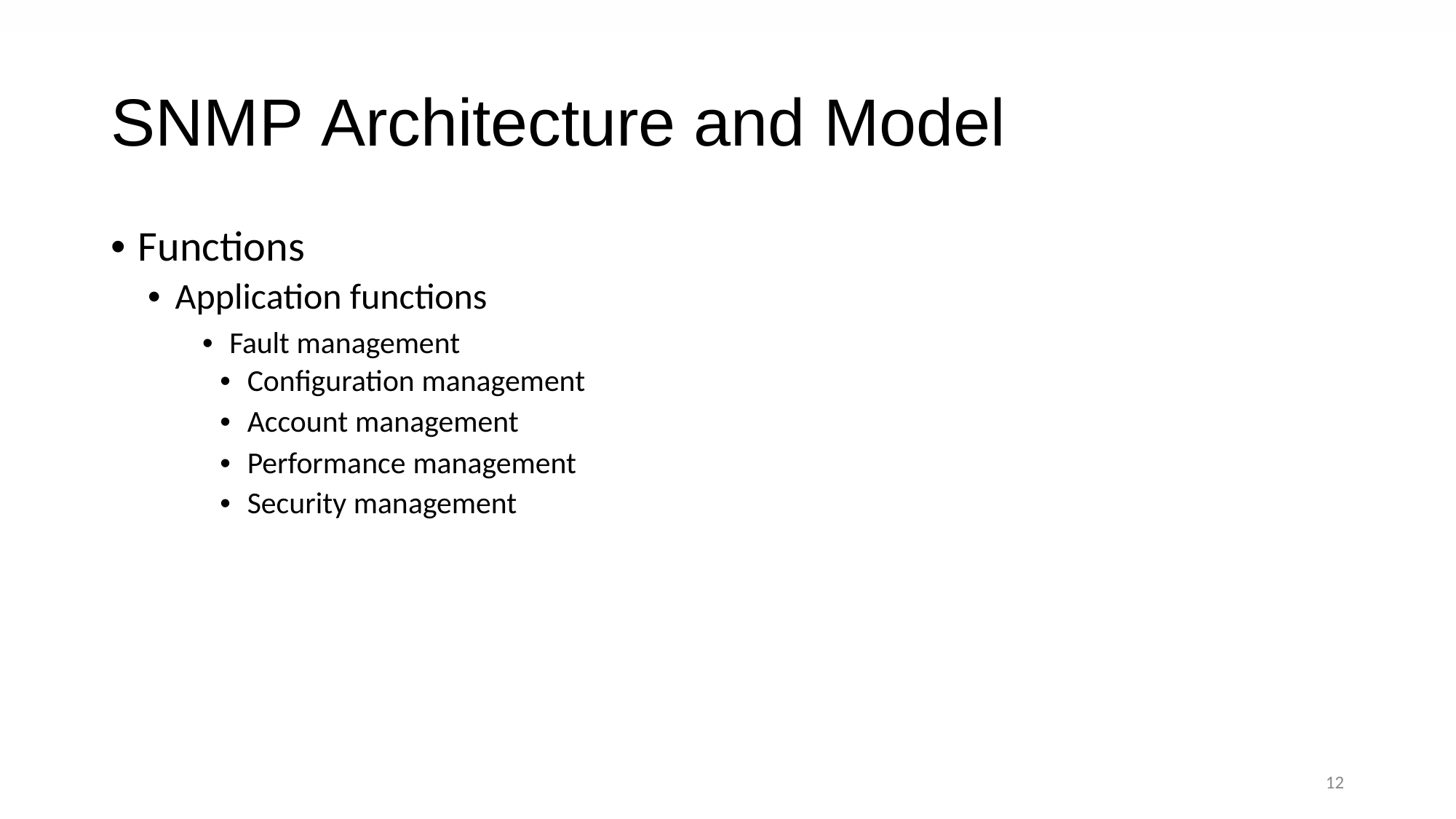

SNMP Architecture and Model
• Functions
• Application functions
• Fault management
• Configuration management
• Account management
• Performance management
• Security management
12